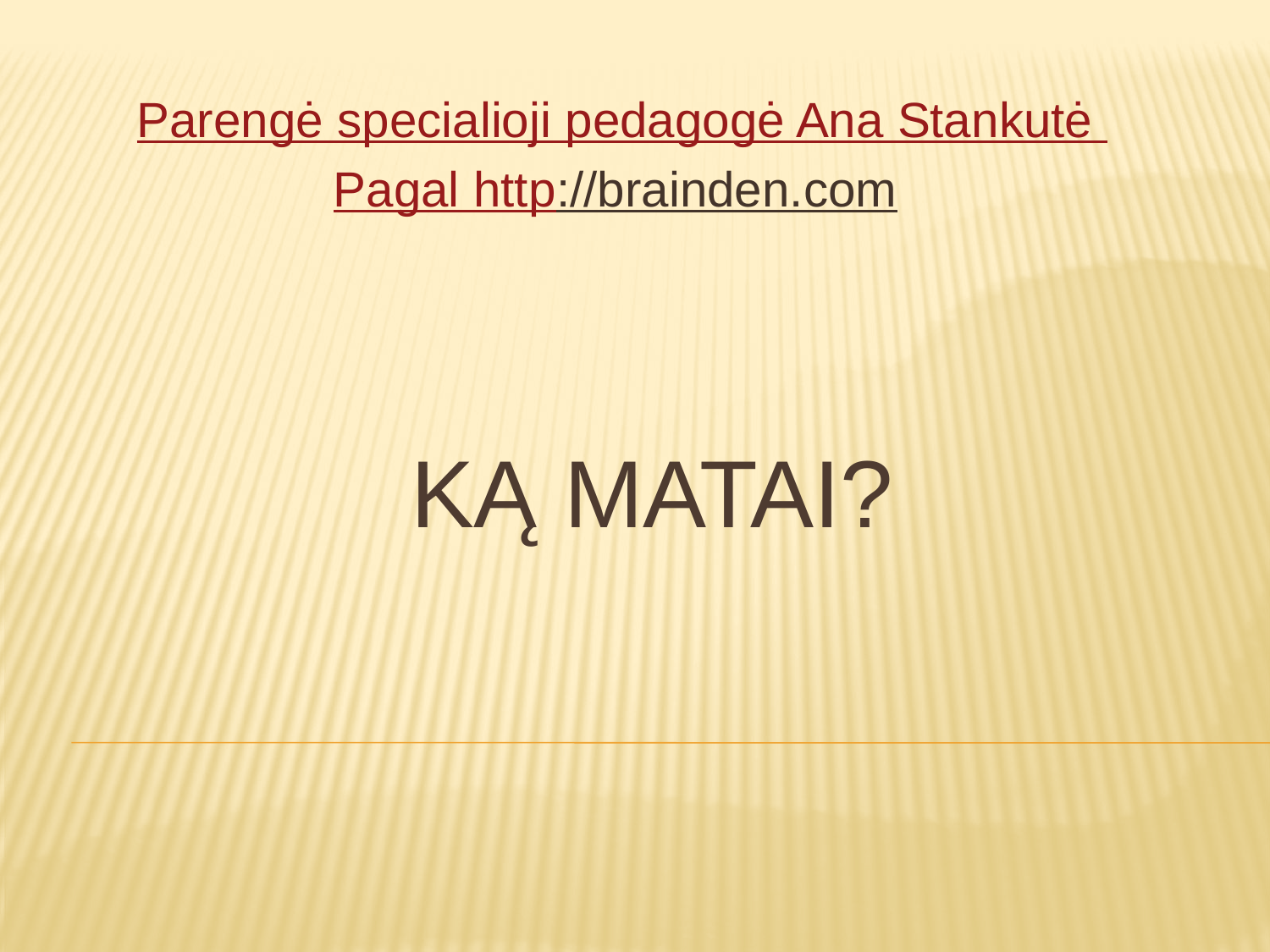

Parengė specialioji pedagogė Ana Stankutė
Pagal http://brainden.com
# Ką matai?